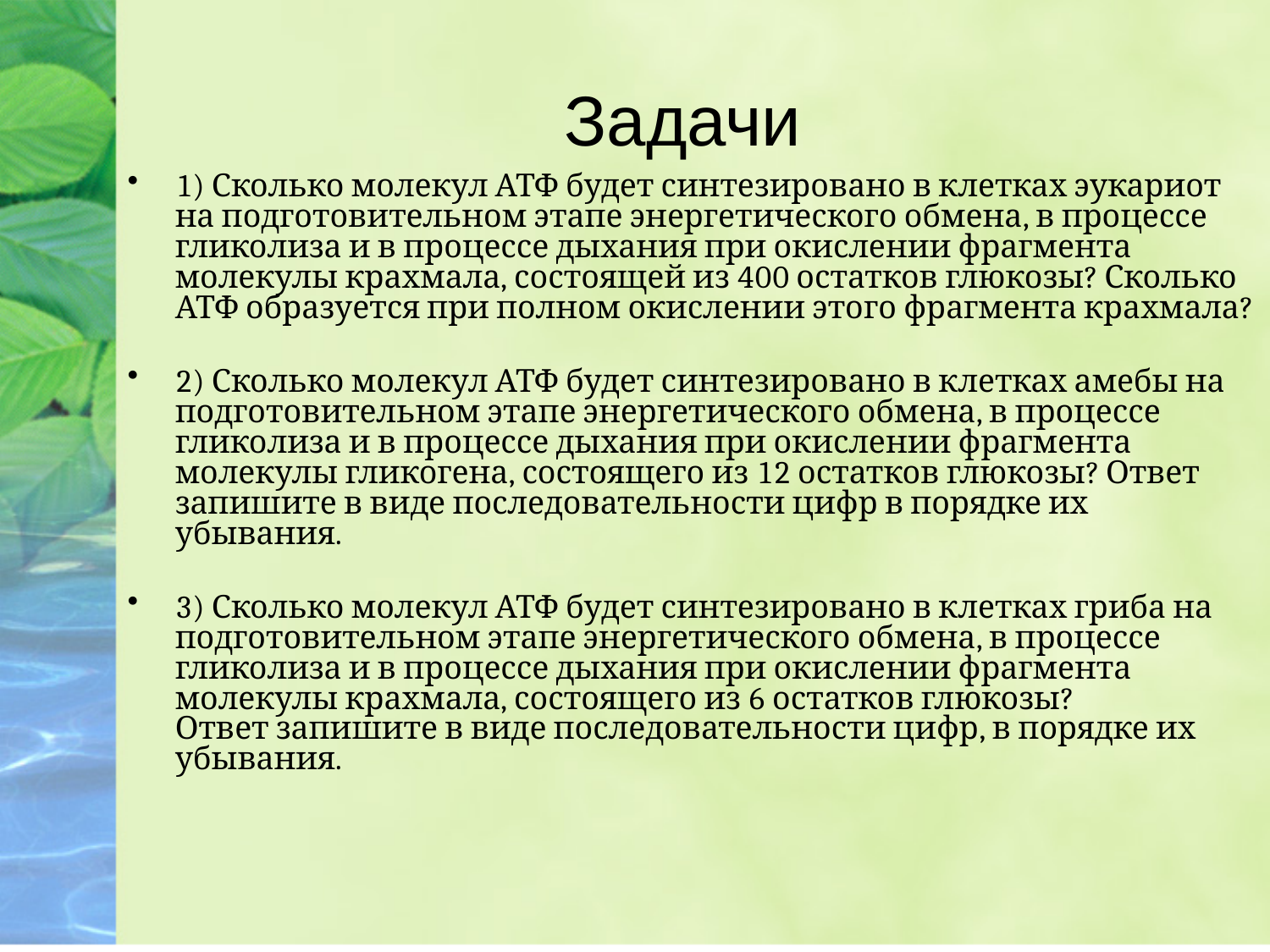

# Задачи
1) Сколько молекул АТФ будет синтезировано в клетках эукариот на подготовительном этапе энергетического обмена, в процессе гликолиза и в процессе дыхания при окислении фрагмента молекулы крахмала, состоящей из 400 остатков глюкозы? Сколько АТФ образуется при полном окислении этого фрагмента крахмала?

2) Сколько молекул АТФ будет синтезировано в клетках амебы на подготовительном этапе энергетического обмена, в процессе гликолиза и в процессе дыхания при окислении фрагмента молекулы гликогена, состоящего из 12 остатков глюкозы? Ответ запишите в виде последовательности цифр в порядке их убывания.

3) Сколько молекул АТФ будет синтезировано в клетках гриба на подготовительном этапе энергетического обмена, в процессе гликолиза и в процессе дыхания при окислении фрагмента молекулы крахмала, состоящего из 6 остатков глюкозы?
Ответ запишите в виде последовательности цифр, в порядке их убывания.